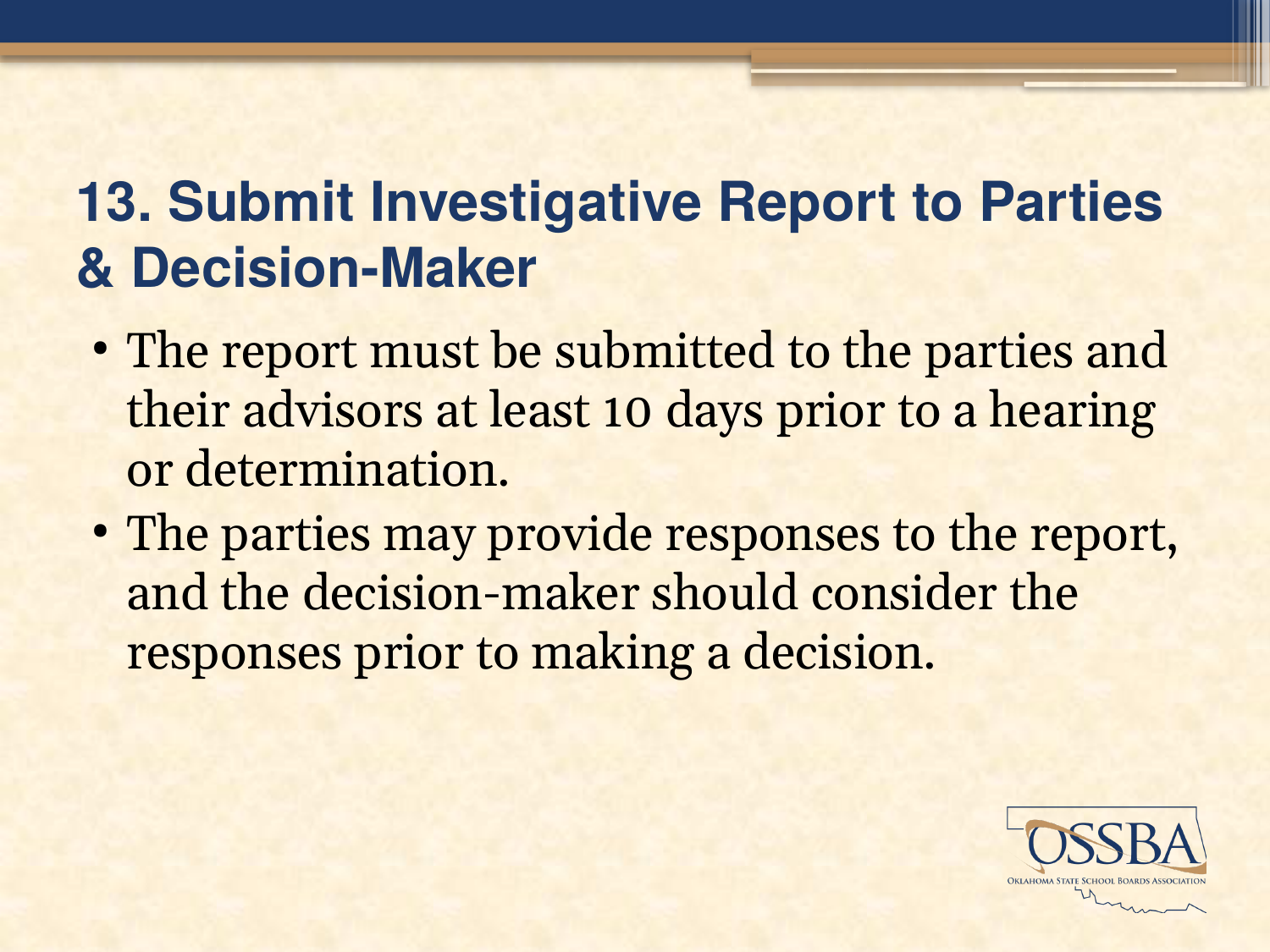

# 13. Submit Investigative Report to Parties & Decision-Maker
The report must be submitted to the parties and their advisors at least 10 days prior to a hearing or determination.
The parties may provide responses to the report, and the decision-maker should consider the responses prior to making a decision.